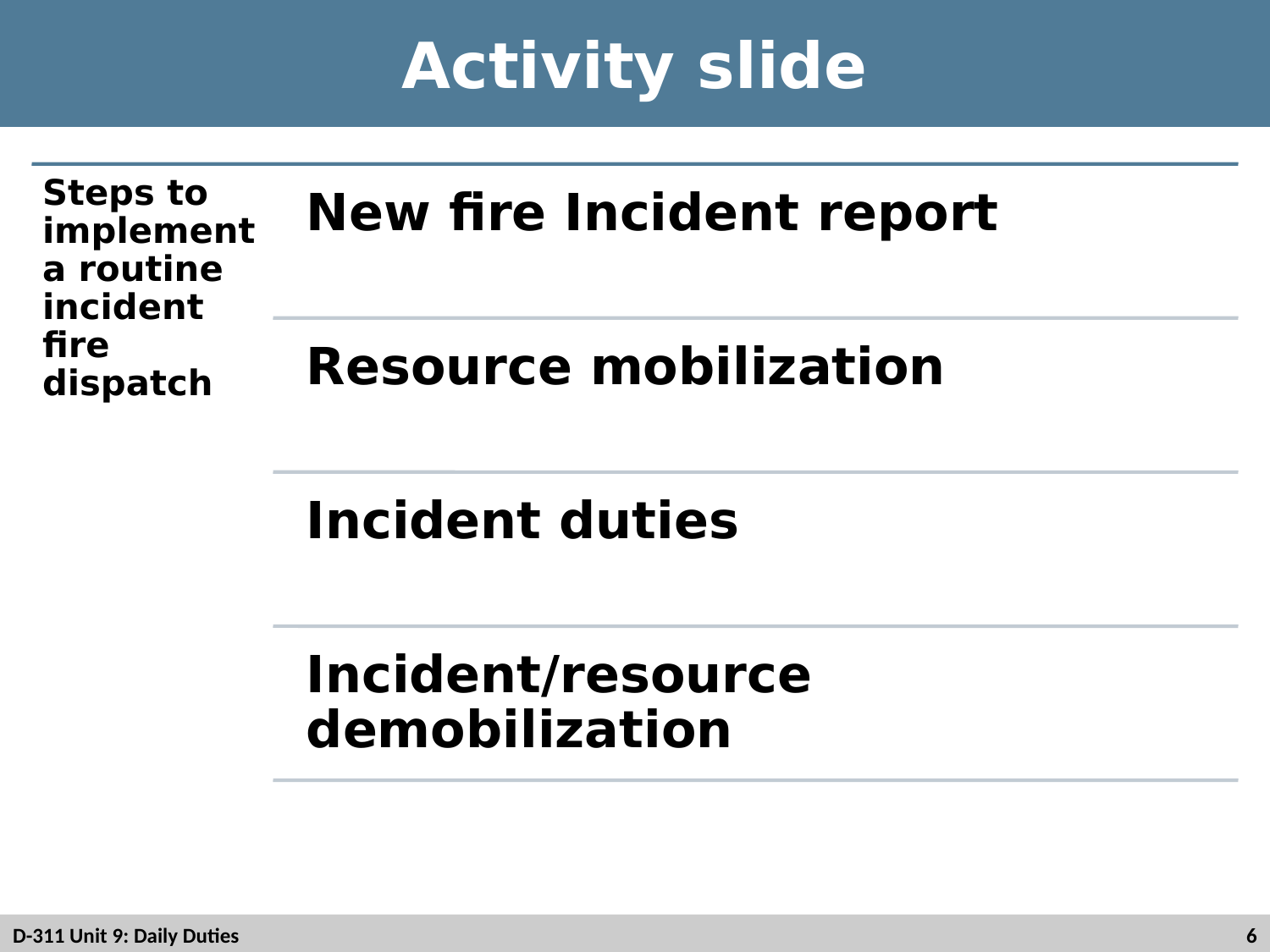

# Activity slide
Steps to implement a routine incident fire dispatch
New fire Incident report
Resource mobilization
Incident duties
Incident/resource demobilization